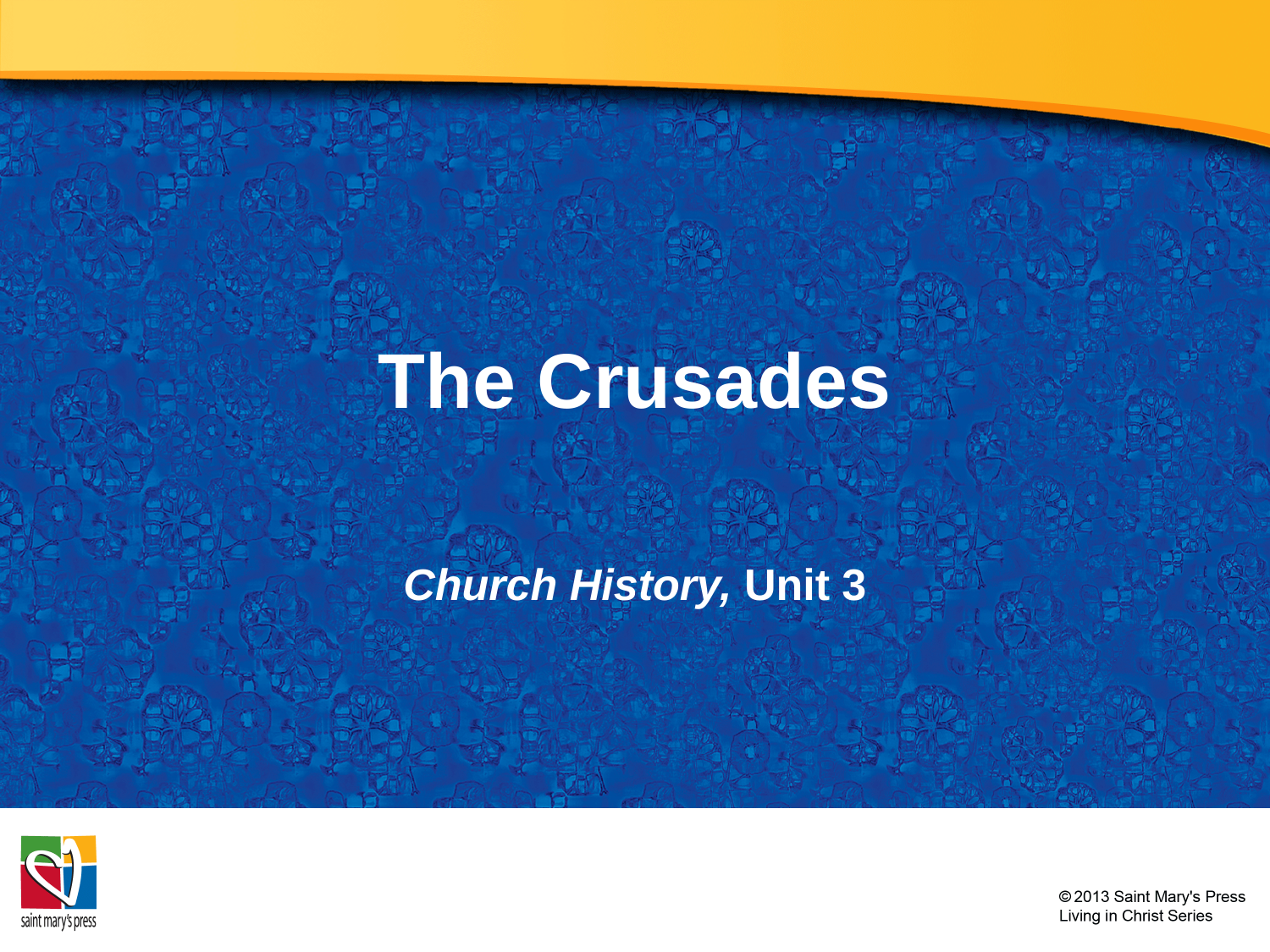

# The Crusades
Church History, Unit 3